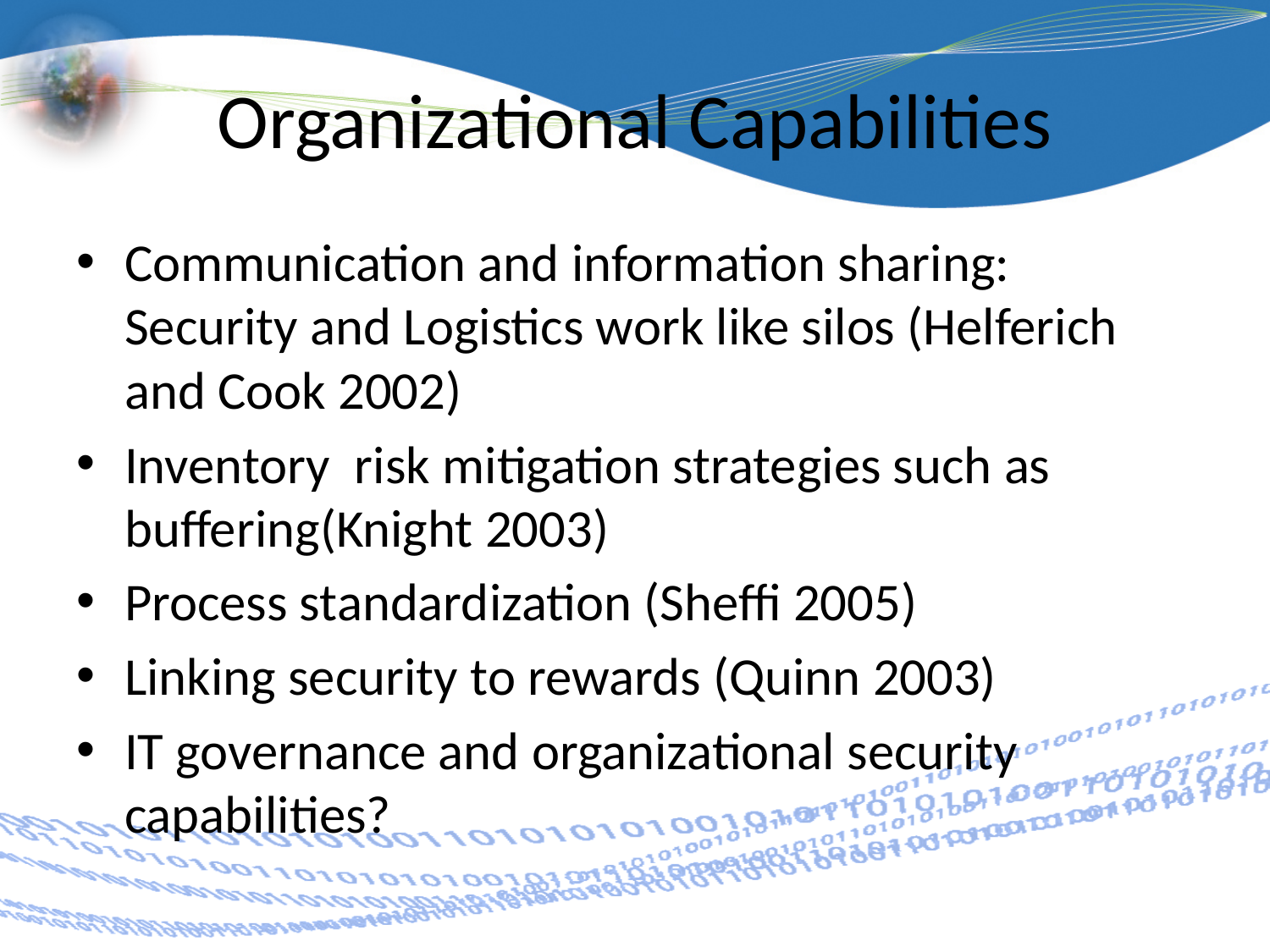

# Organizational Capabilities
Communication and information sharing: Security and Logistics work like silos (Helferich and Cook 2002)
Inventory  risk mitigation strategies such as buffering(Knight 2003)
Process standardization (Sheffi 2005)
Linking security to rewards (Quinn 2003)
IT governance and organizational security capabilities?